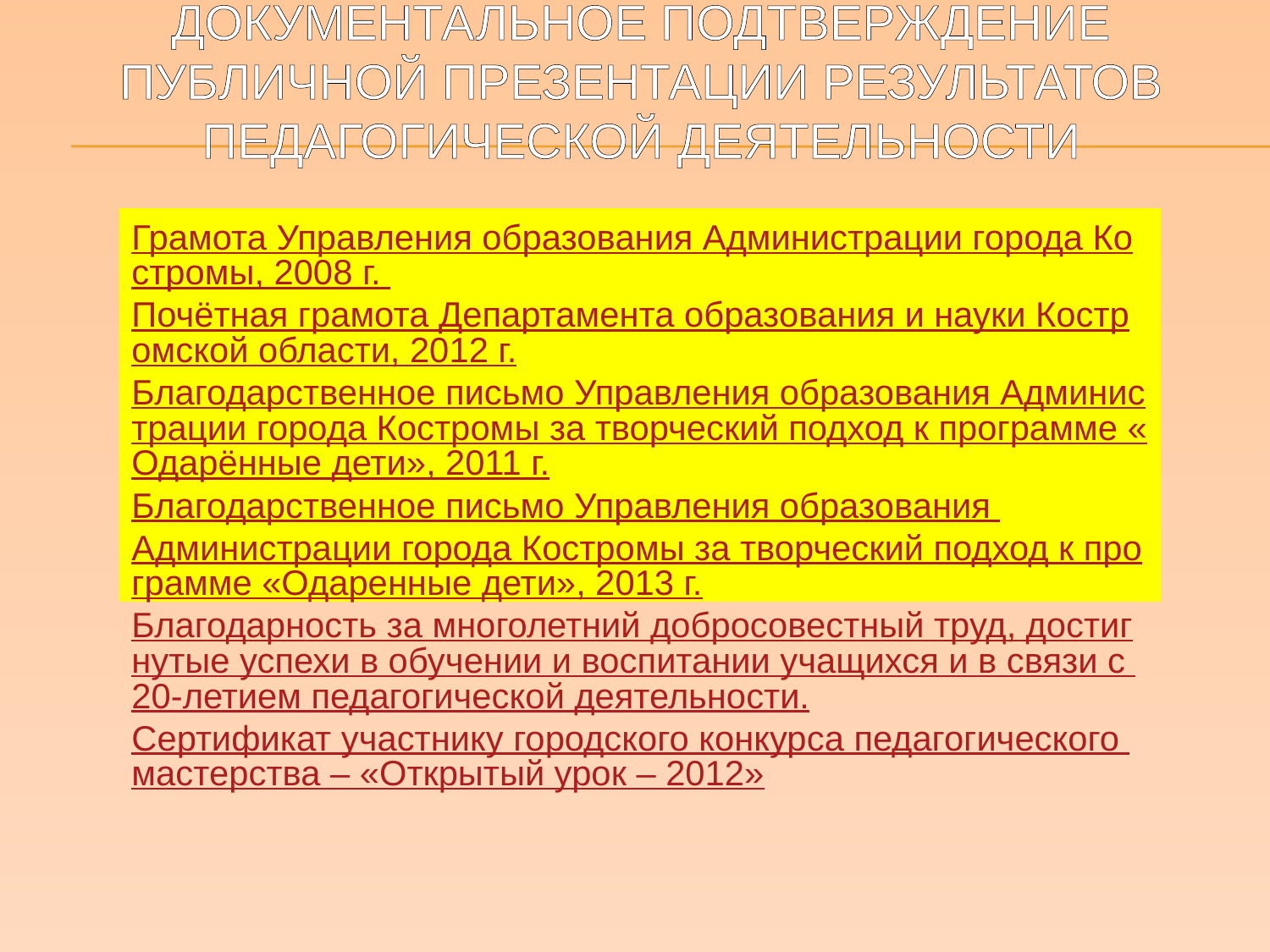

# Документальное подтверждение публичной презентации результатов педагогической деятельности
Грамота Управления образования Администрации города Костромы, 2008 г.
Почётная грамота Департамента образования и науки Костромской области, 2012 г.
Благодарственное письмо Управления образования Администрации города Костромы за творческий подход к программе «Одарённые дети», 2011 г.
Благодарственное письмо Управления образования Администрации города Костромы за творческий подход к программе «Одаренные дети», 2013 г.
Благодарность за многолетний добросовестный труд, достигнутые успехи в обучении и воспитании учащихся и в связи с 20-летием педагогической деятельности.
Сертификат участнику городского конкурса педагогического мастерства – «Открытый урок – 2012»